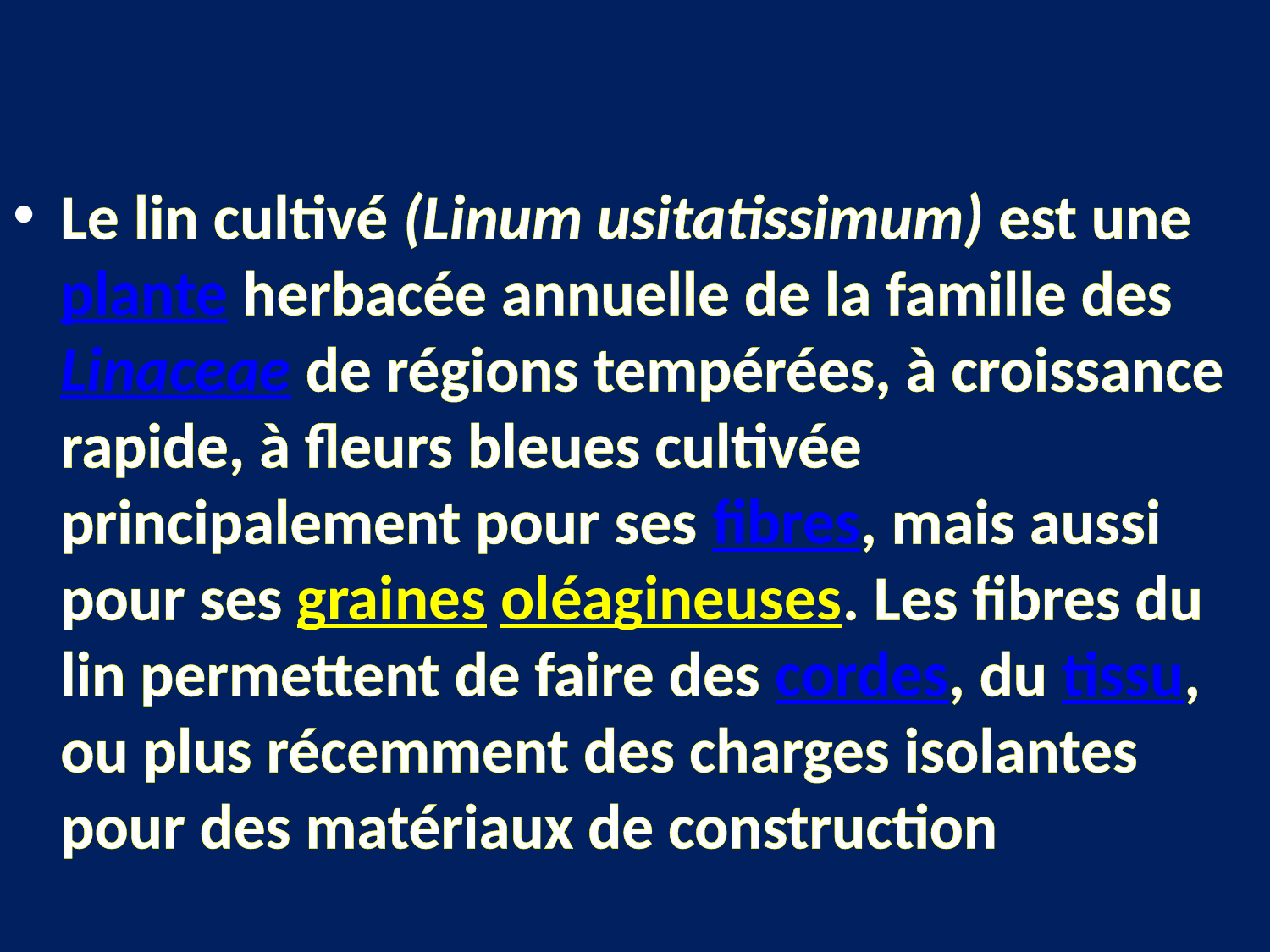

Le lin cultivé (Linum usitatissimum) est une plante herbacée annuelle de la famille des Linaceae de régions tempérées, à croissance rapide, à fleurs bleues cultivée principalement pour ses fibres, mais aussi pour ses graines oléagineuses. Les fibres du lin permettent de faire des cordes, du tissu, ou plus récemment des charges isolantes pour des matériaux de construction
#